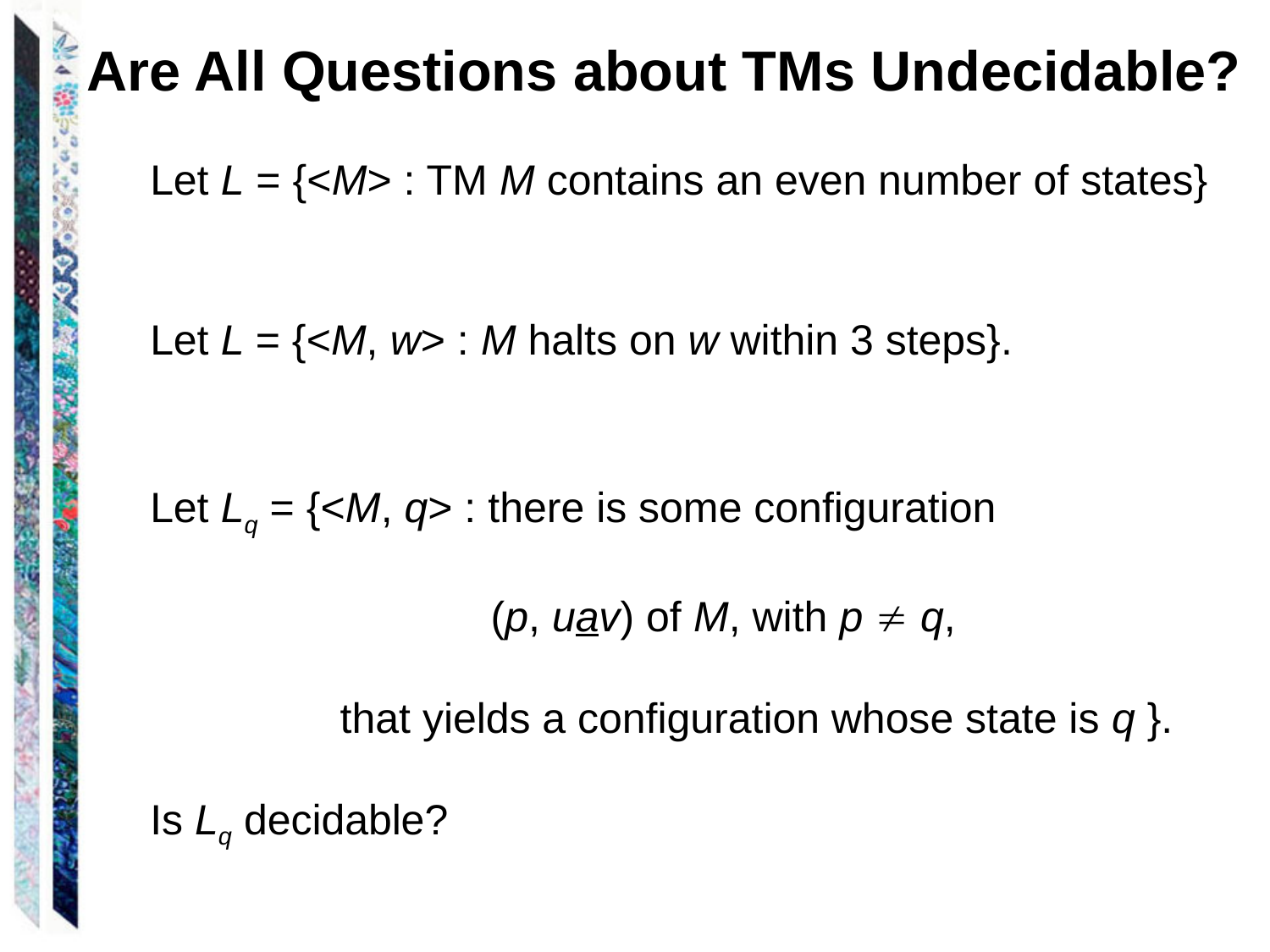

Are All Questions about TMs Undecidable?
Let L = {<M> : TM M contains an even number of states}
Let L = {<M, w> : M halts on w within 3 steps}.
Let Lq = {<M, q> : there is some configuration

		              (p, uav) of M, with p ≠ q,

	            that yields a configuration whose state is q }.

Is Lq decidable?